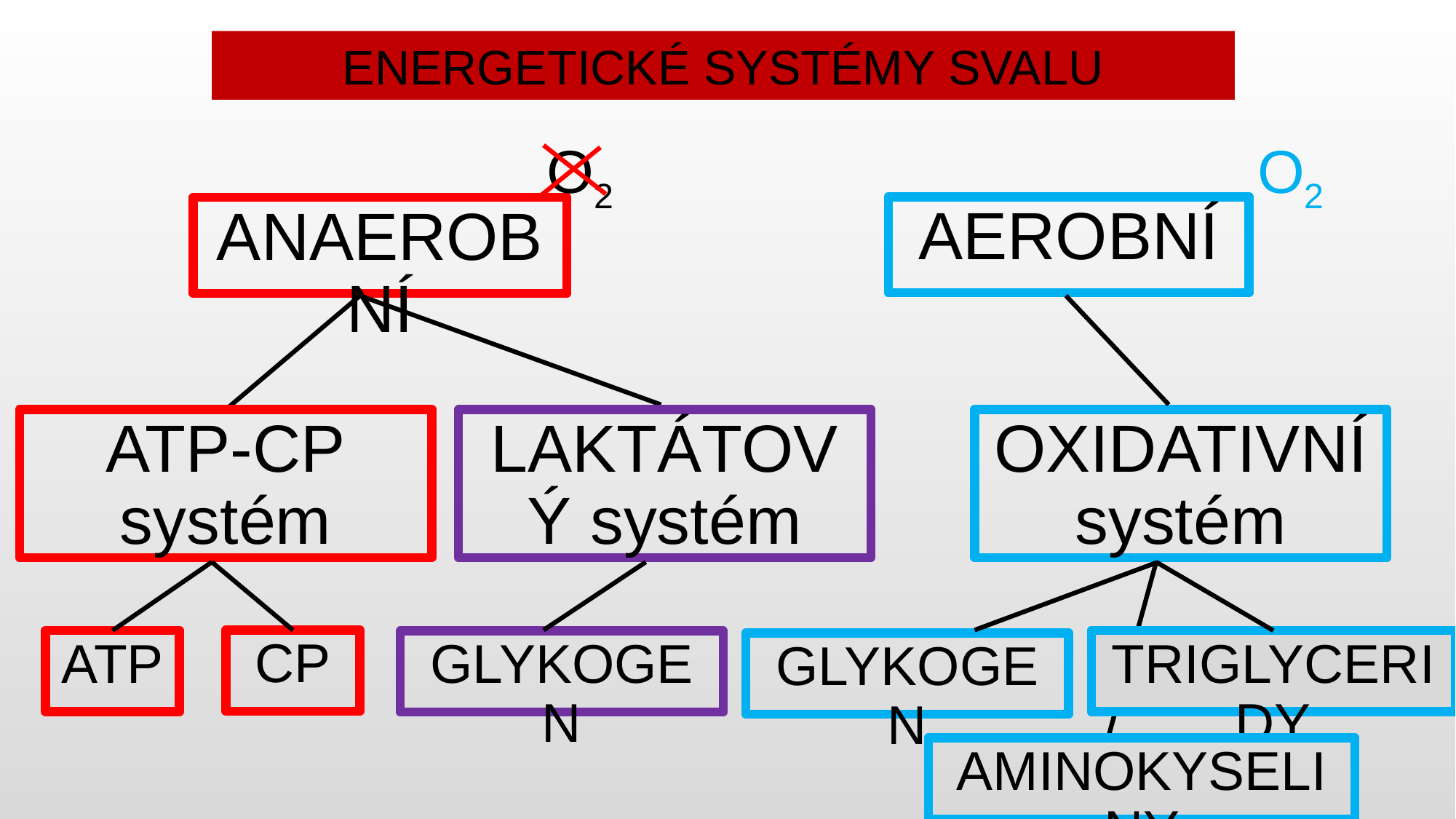

ENERGETICKÉ SYSTÉMY SVALU
O2
O2
AEROBNÍ
ANAEROBNÍ
LAKTÁTOVÝ systém
OXIDATIVNÍ systém
ATP-CP
systém
CP
ATP
TRIGLYCERIDY
GLYKOGEN
GLYKOGEN
AMINOKYSELINY